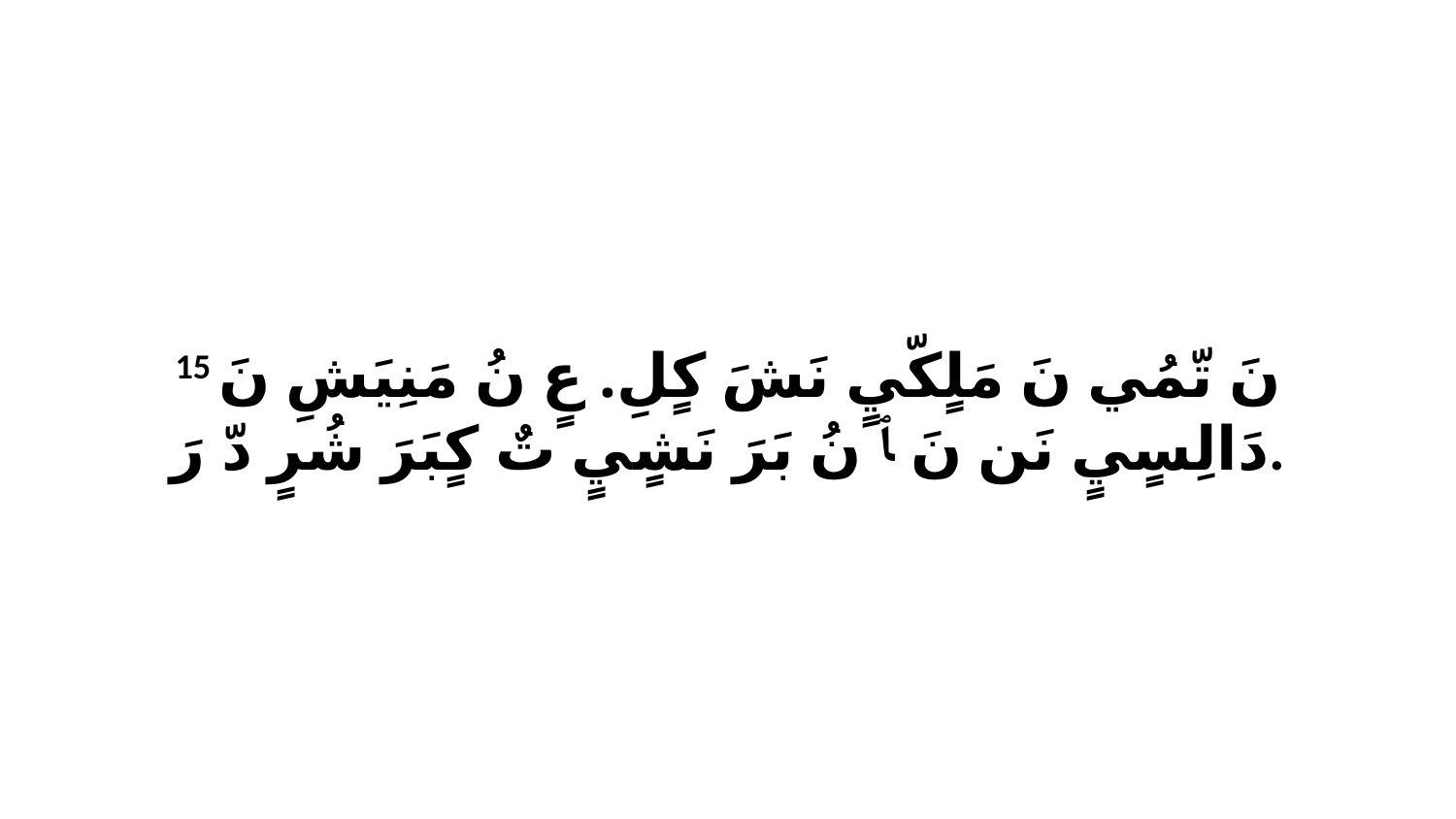

15 نَ تّمُي نَ مَلٍكّيٍ نَشَ كٍلِ. عٍ نُ مَنِيَشِ نَ دَالِسٍيٍ نَن نَ ﭑ نُ بَرَ نَشٍيٍ تٌ كٍبَرَ شُرٍ دّ رَ.